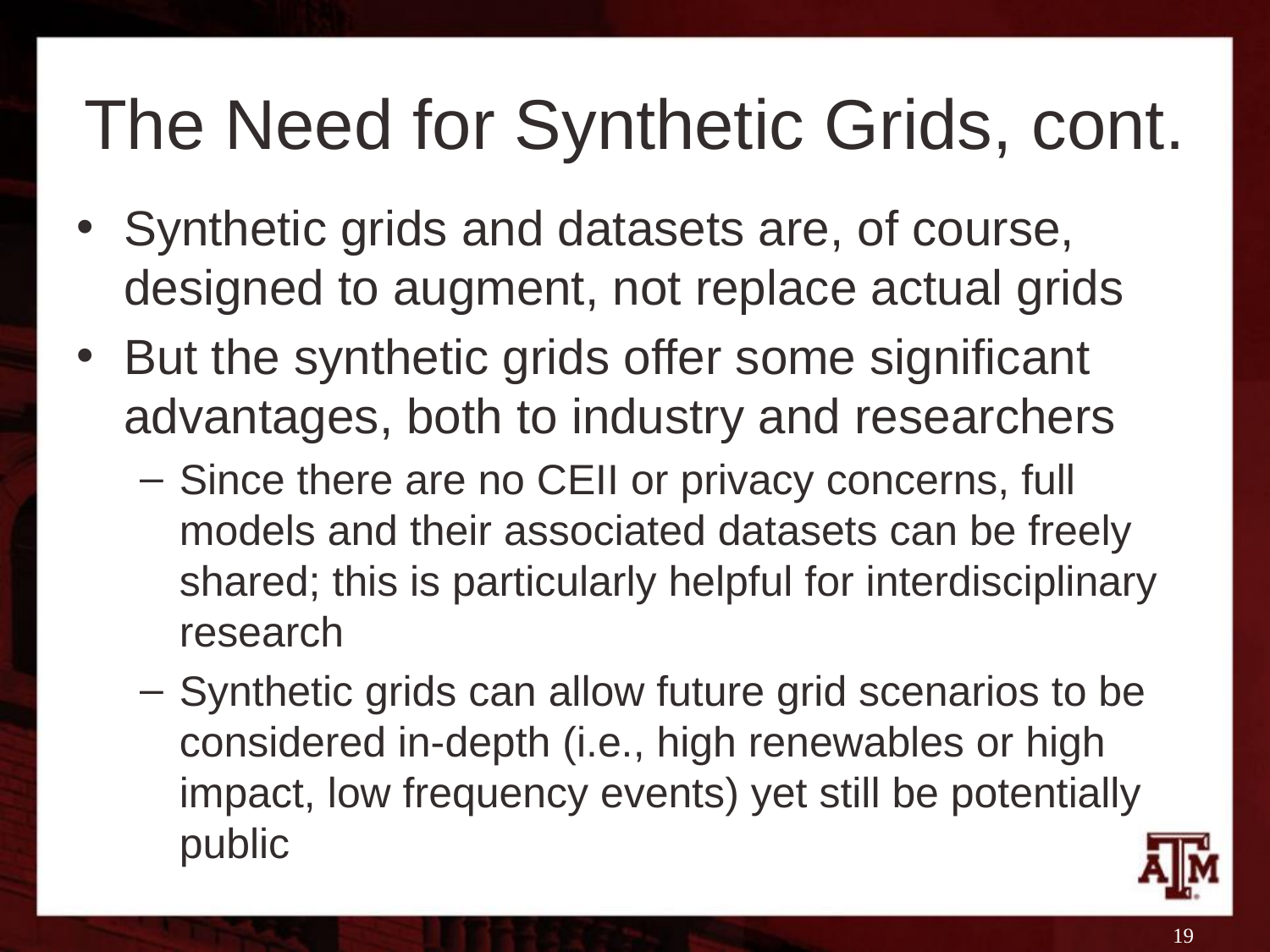

# The Need for Synthetic Grids, cont.
Synthetic grids and datasets are, of course, designed to augment, not replace actual grids
But the synthetic grids offer some significant advantages, both to industry and researchers
Since there are no CEII or privacy concerns, full models and their associated datasets can be freely shared; this is particularly helpful for interdisciplinary research
Synthetic grids can allow future grid scenarios to be considered in-depth (i.e., high renewables or high impact, low frequency events) yet still be potentially public

19